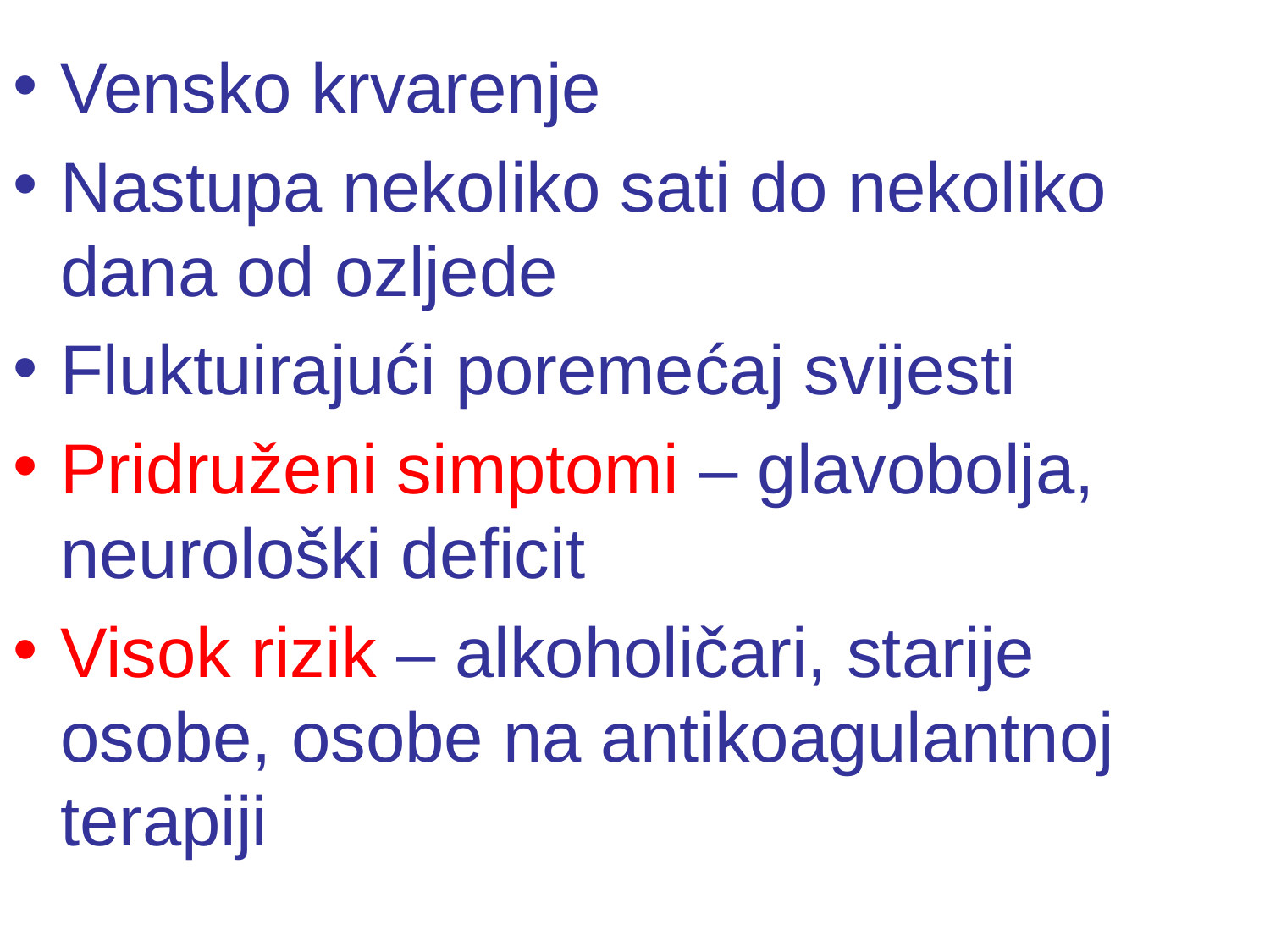

#
Vensko krvarenje
Nastupa nekoliko sati do nekoliko dana od ozljede
Fluktuirajući poremećaj svijesti
Pridruženi simptomi – glavobolja, neurološki deficit
Visok rizik – alkoholičari, starije osobe, osobe na antikoagulantnoj terapiji